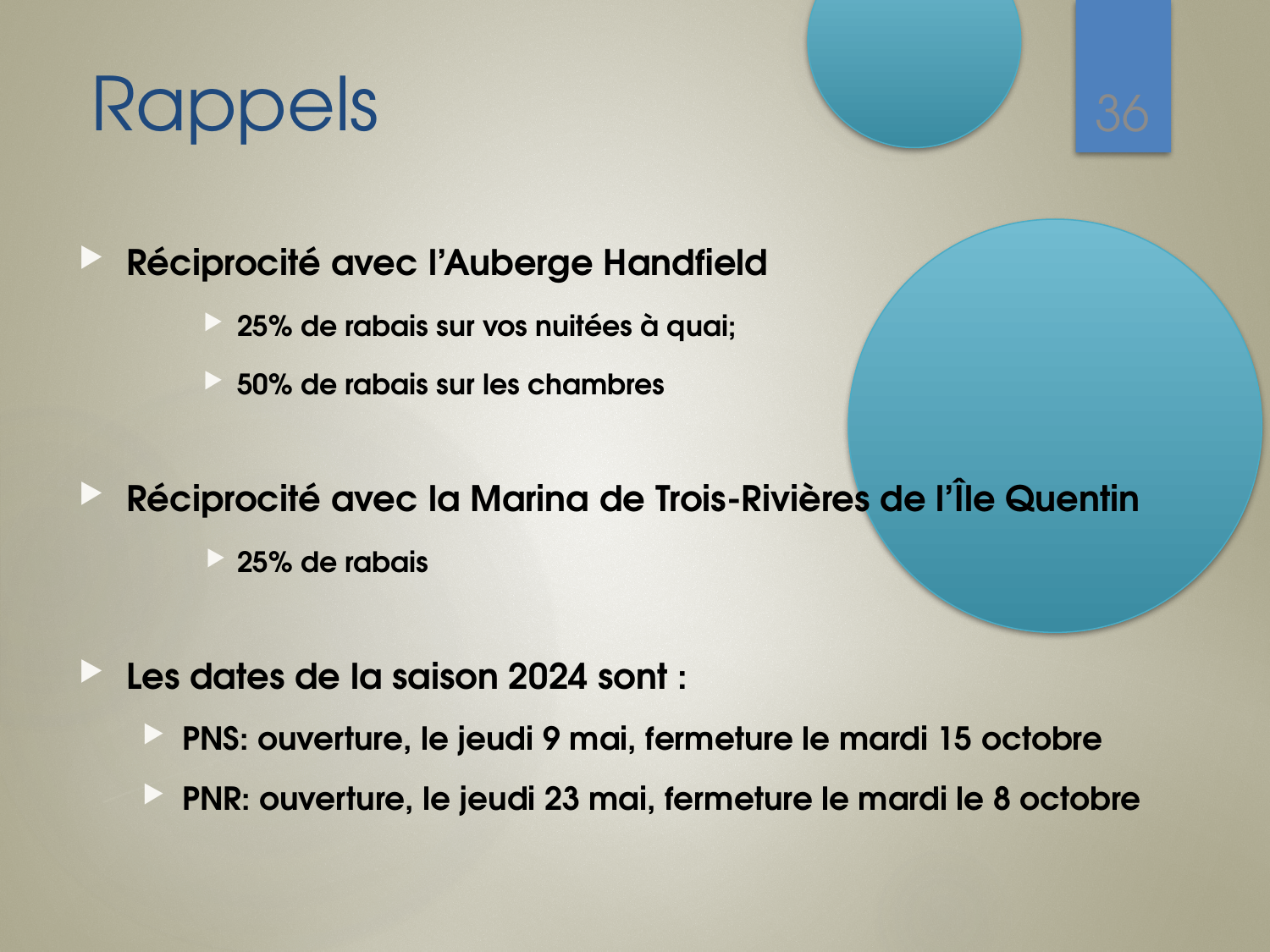

36
# Rappels
Réciprocité avec l’Auberge Handfield
25% de rabais sur vos nuitées à quai;
50% de rabais sur les chambres

Réciprocité avec la Marina de Trois-Rivières de l’Île Quentin
25% de rabais

Les dates de la saison 2024 sont :
PNS: ouverture, le jeudi 9 mai, fermeture le mardi 15 octobre
PNR: ouverture, le jeudi 23 mai, fermeture le mardi le 8 octobre